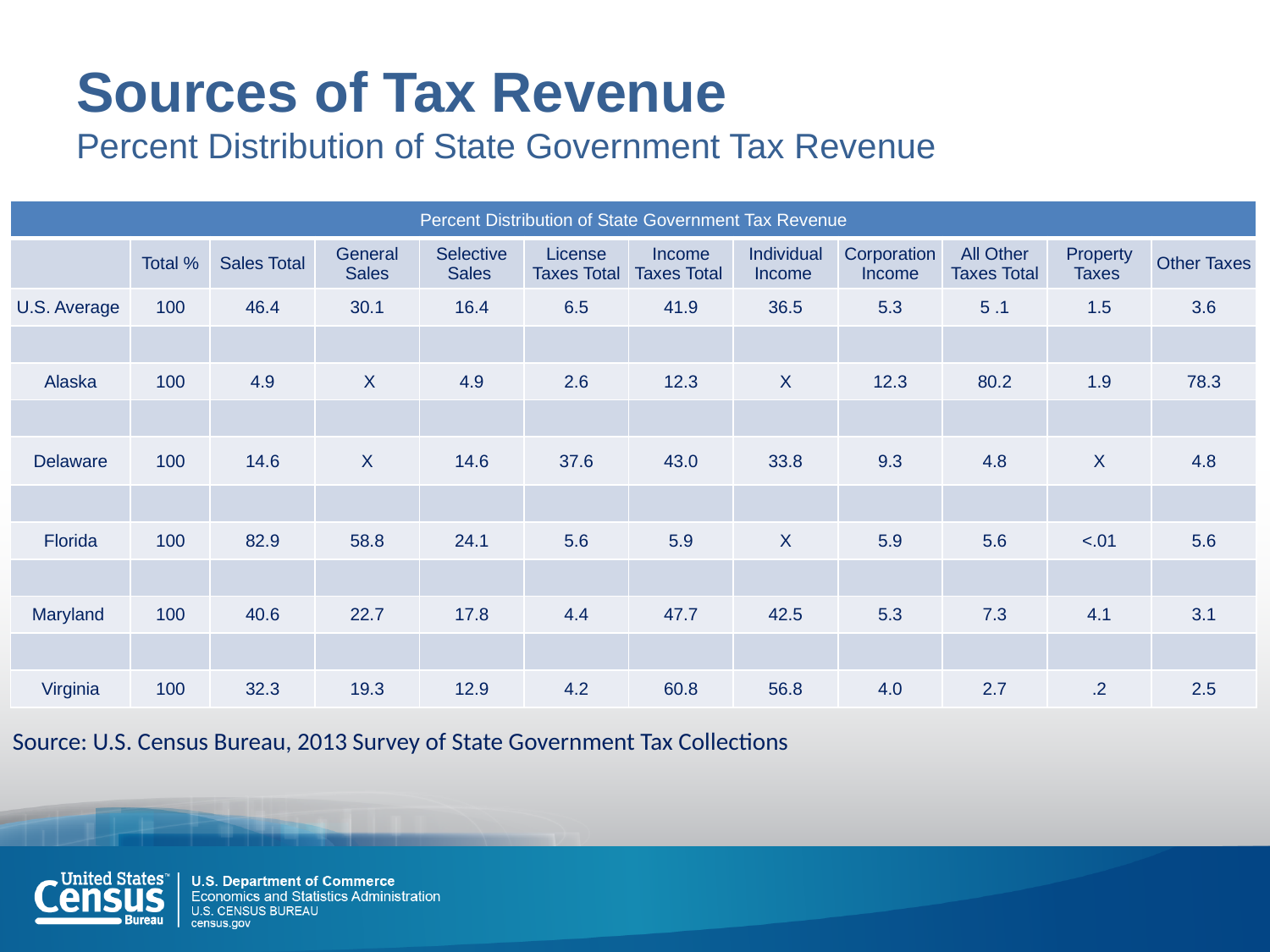

# Sources of Tax Revenue Percent Distribution of State Government Tax Revenue
| Percent Distribution of State Government Tax Revenue |  |  |  |  |  |  |  |  |  |  |  |
| --- | --- | --- | --- | --- | --- | --- | --- | --- | --- | --- | --- |
|  | Total % | Sales Total | General Sales | Selective Sales | License Taxes Total | Income Taxes Total | Individual Income | Corporation Income | All Other Taxes Total | Property Taxes | Other Taxes |
| U.S. Average | 100 | 46.4 | 30.1 | 16.4 | 6.5 | 41.9 | 36.5 | 5.3 | 5 .1 | 1.5 | 3.6 |
|  |  |  |  |  |  |  |  |  |  |  |  |
| Alaska | 100 | 4.9 | X | 4.9 | 2.6 | 12.3 | X | 12.3 | 80.2 | 1.9 | 78.3 |
|  |  |  |  |  |  |  |  |  |  |  |  |
| Delaware | 100 | 14.6 | X | 14.6 | 37.6 | 43.0 | 33.8 | 9.3 | 4.8 | X | 4.8 |
|  |  |  |  |  |  |  |  |  |  |  |  |
| Florida | 100 | 82.9 | 58.8 | 24.1 | 5.6 | 5.9 | X | 5.9 | 5.6 | <.01 | 5.6 |
|  |  |  |  |  |  |  |  |  |  |  |  |
| Maryland | 100 | 40.6 | 22.7 | 17.8 | 4.4 | 47.7 | 42.5 | 5.3 | 7.3 | 4.1 | 3.1 |
|  |  |  |  |  |  |  |  |  |  |  |  |
| Virginia | 100 | 32.3 | 19.3 | 12.9 | 4.2 | 60.8 | 56.8 | 4.0 | 2.7 | .2 | 2.5 |
Source: U.S. Census Bureau, 2013 Survey of State Government Tax Collections